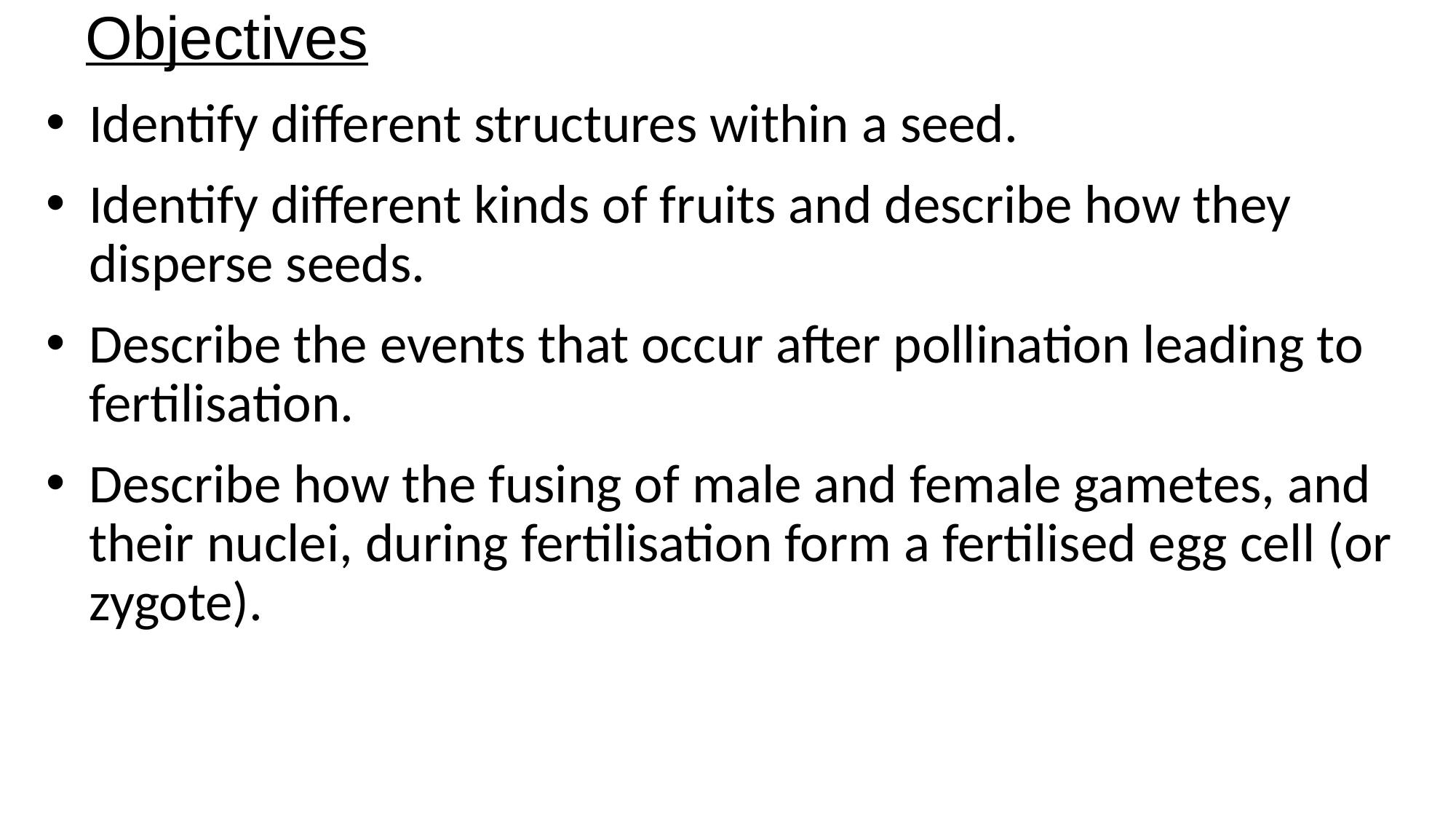

Objectives
Identify different structures within a seed.
Identify different kinds of fruits and describe how they disperse seeds.
Describe the events that occur after pollination leading to fertilisation.
Describe how the fusing of male and female gametes, and their nuclei, during fertilisation form a fertilised egg cell (or zygote).
© Pearson Education Ltd 2014. Copying permitted for purchasing institution only.  This material is not copyright free.